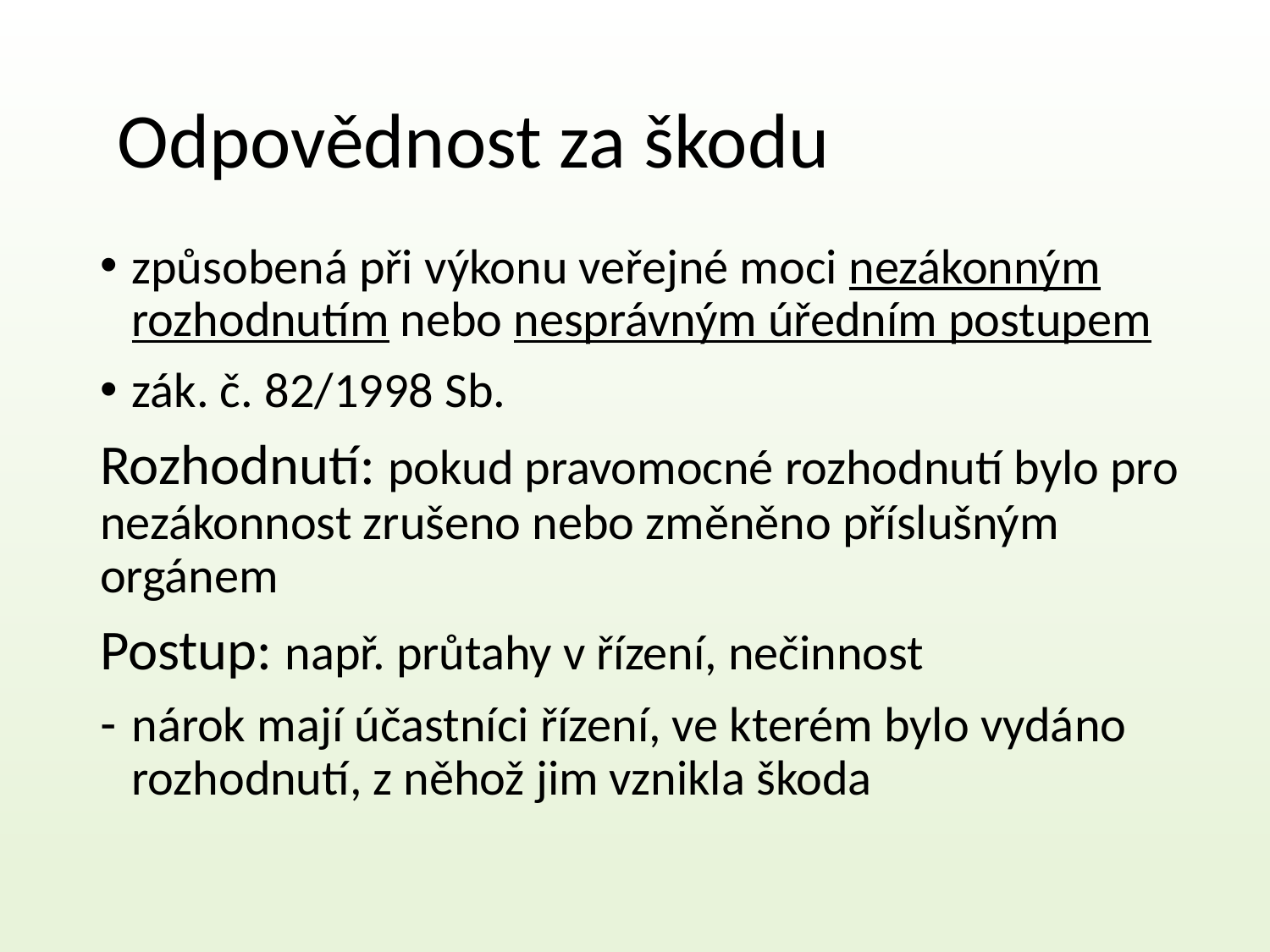

# Odpovědnost za škodu
způsobená při výkonu veřejné moci nezákonným rozhodnutím nebo nesprávným úředním postupem
zák. č. 82/1998 Sb.
Rozhodnutí: pokud pravomocné rozhodnutí bylo pro nezákonnost zrušeno nebo změněno příslušným orgánem
Postup: např. průtahy v řízení, nečinnost
nárok mají účastníci řízení, ve kterém bylo vydáno rozhodnutí, z něhož jim vznikla škoda